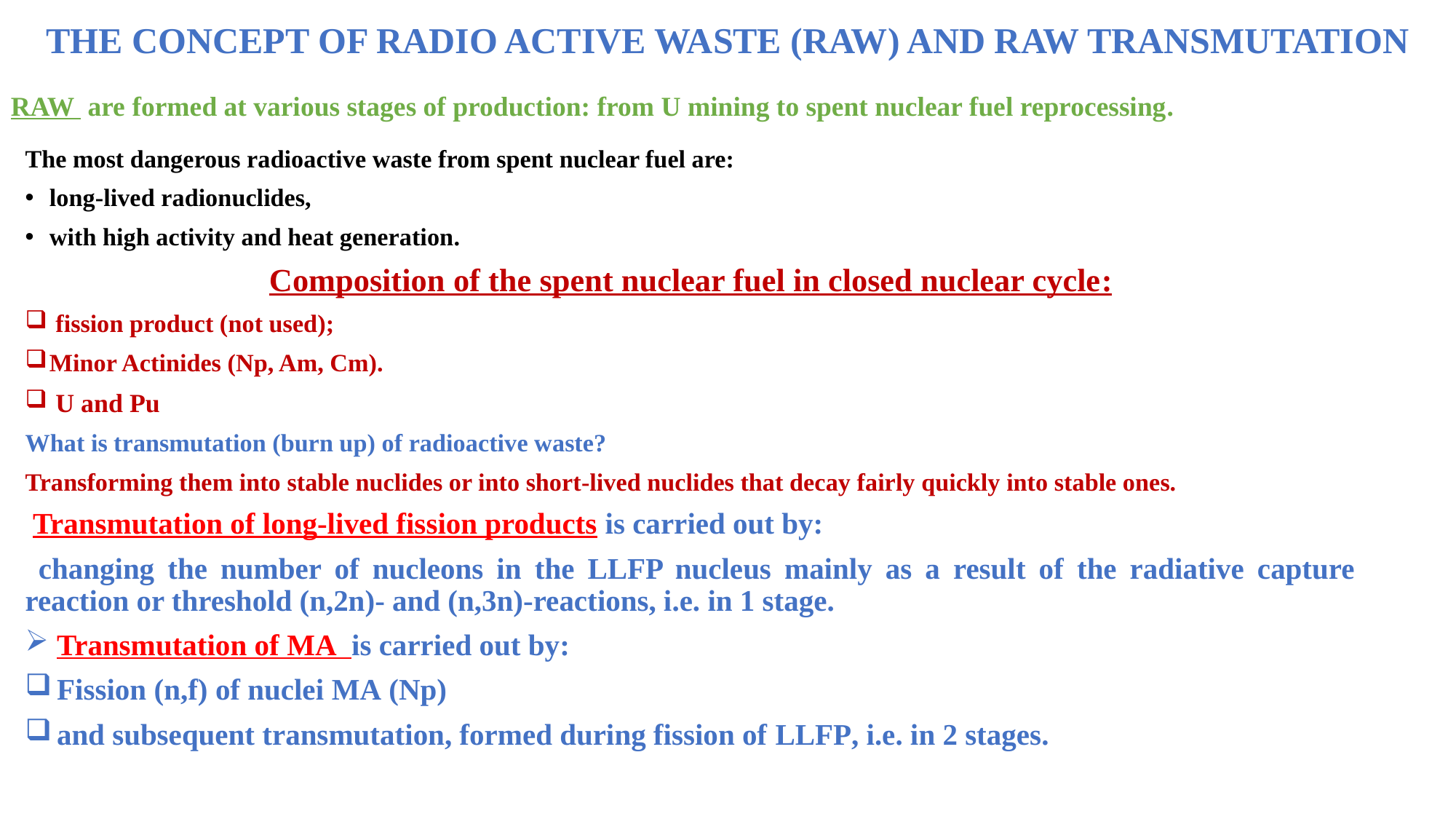

# THE CONCEPT OF RADIO ACTIVE WASTE (RAW) AND RAW TRANSMUTATION
RAW  are formed at various stages of production: from U mining to spent nuclear fuel reprocessing.
The most dangerous radioactive waste from spent nuclear fuel are:
long-lived radionuclides,
with high activity and heat generation.
Composition of the spent nuclear fuel in closed nuclear cycle:
 fission product (not used);
Minor Actinides (Np, Am, Cm).
 U and Pu
What is transmutation (burn up) of radioactive waste?
Transforming them into stable nuclides or into short-lived nuclides that decay fairly quickly into stable ones.
 Transmutation of long-lived fission products is carried out by:
 changing the number of nucleons in the LLFP nucleus mainly as a result of the radiative capture reaction or threshold (n,2n)- and (n,3n)-reactions, i.e. in 1 stage.
 Transmutation of МА  is carried out by:
 Fission (n,f) of nuclei МА (Np)
 and subsequent transmutation, formed during fission of LLFP, i.e. in 2 stages.